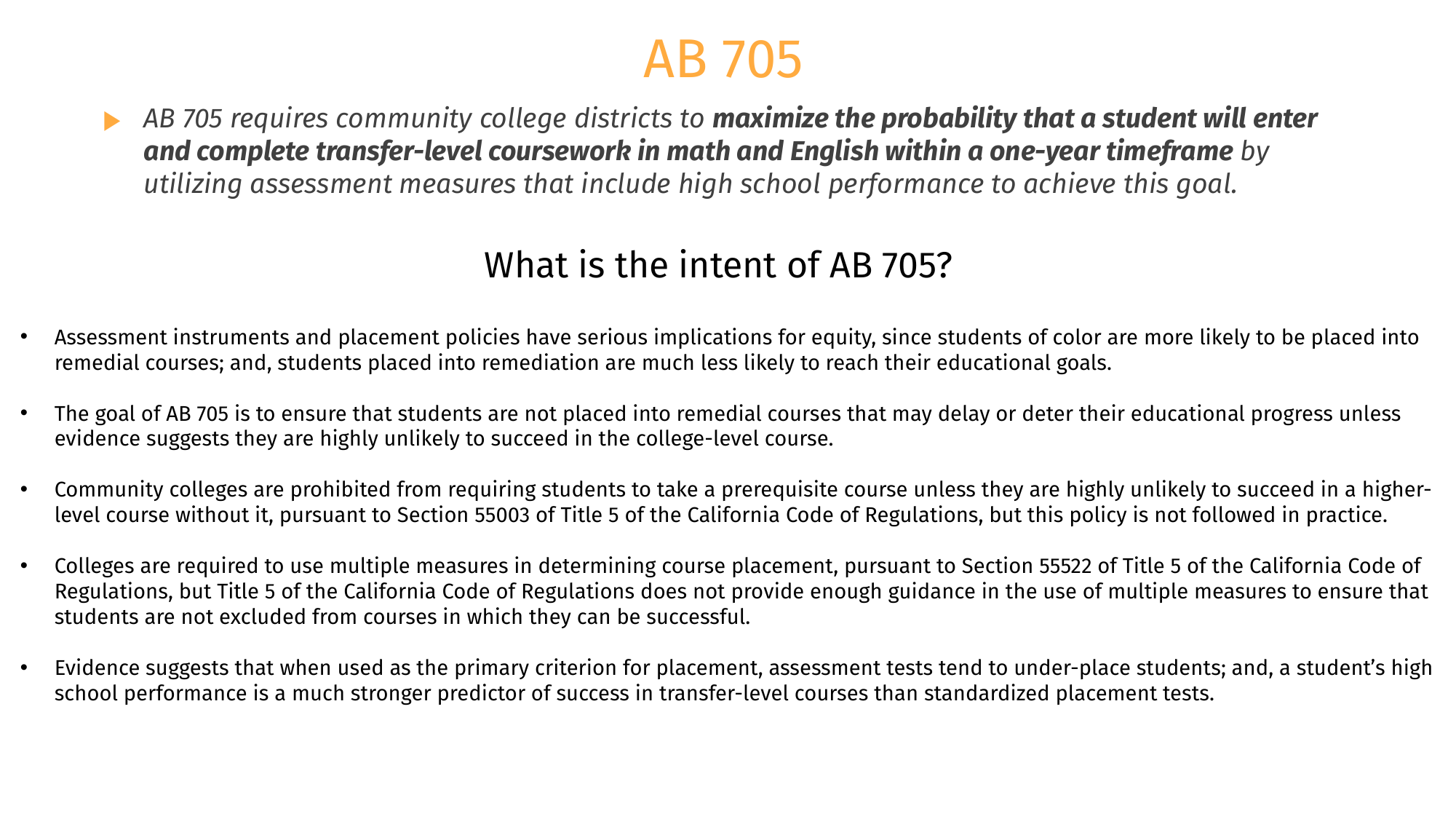

# AB 705
AB 705 requires community college districts to maximize the probability that a student will enter and complete transfer-level coursework in math and English within a one-year timeframe by utilizing assessment measures that include high school performance to achieve this goal.

What is the intent of AB 705?

Assessment instruments and placement policies have serious implications for equity, since students of color are more likely to be placed into remedial courses; and, students placed into remediation are much less likely to reach their educational goals.

The goal of AB 705 is to ensure that students are not placed into remedial courses that may delay or deter their educational progress unless evidence suggests they are highly unlikely to succeed in the college-level course.

Community colleges are prohibited from requiring students to take a prerequisite course unless they are highly unlikely to succeed in a higher-level course without it, pursuant to Section 55003 of Title 5 of the California Code of Regulations, but this policy is not followed in practice.

Colleges are required to use multiple measures in determining course placement, pursuant to Section 55522 of Title 5 of the California Code of Regulations, but Title 5 of the California Code of Regulations does not provide enough guidance in the use of multiple measures to ensure that students are not excluded from courses in which they can be successful.

Evidence suggests that when used as the primary criterion for placement, assessment tests tend to under-place students; and, a student’s high school performance is a much stronger predictor of success in transfer-level courses than standardized placement tests.